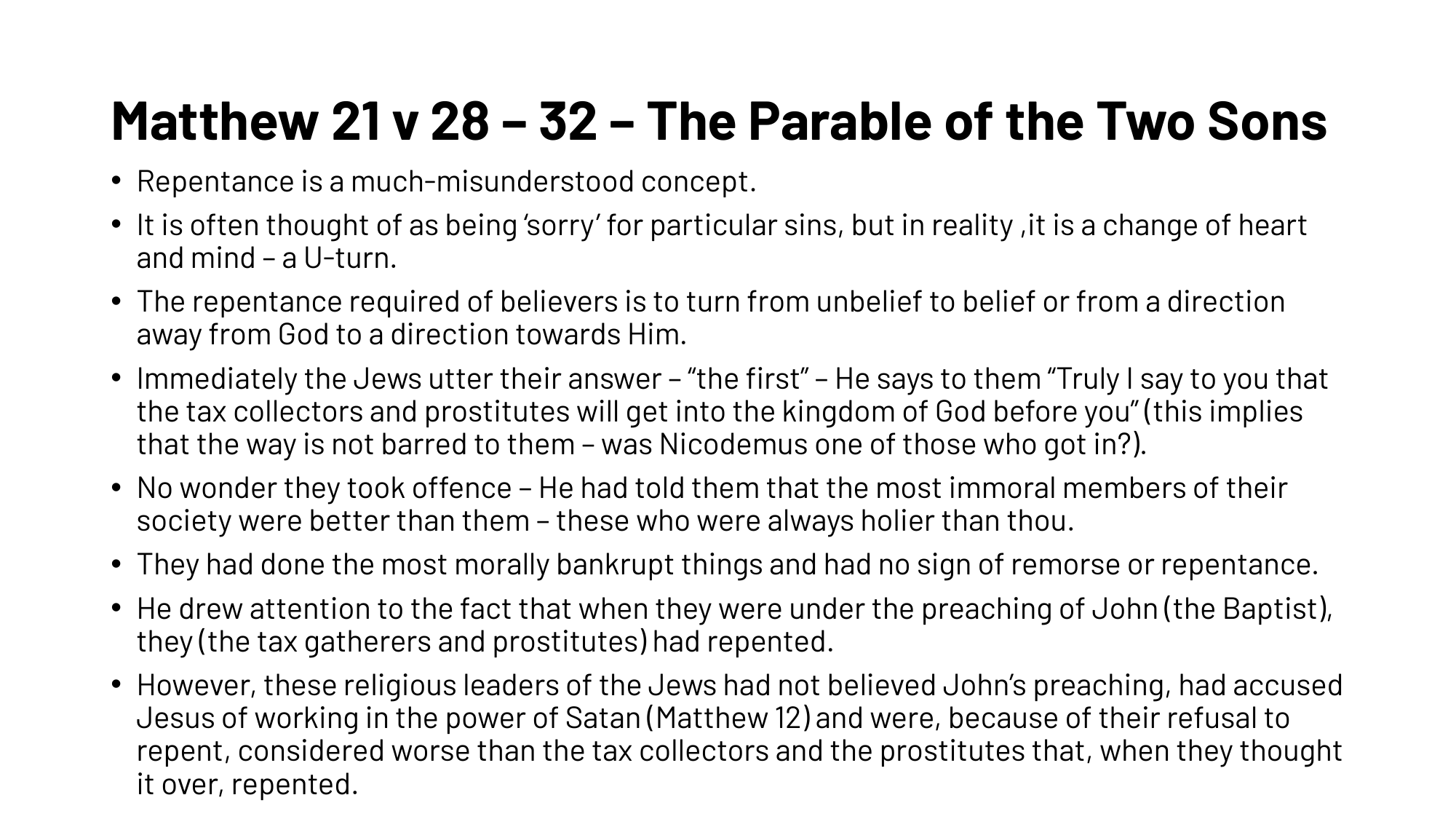

# Matthew 21 v 28 – 32 – The Parable of the Two Sons
Repentance is a much-misunderstood concept.
It is often thought of as being ‘sorry’ for particular sins, but in reality ,it is a change of heart and mind – a U-turn.
The repentance required of believers is to turn from unbelief to belief or from a direction away from God to a direction towards Him.
Immediately the Jews utter their answer – “the first” – He says to them “Truly I say to you that the tax collectors and prostitutes will get into the kingdom of God before you” (this implies that the way is not barred to them – was Nicodemus one of those who got in?).
No wonder they took offence – He had told them that the most immoral members of their society were better than them – these who were always holier than thou.
They had done the most morally bankrupt things and had no sign of remorse or repentance.
He drew attention to the fact that when they were under the preaching of John (the Baptist), they (the tax gatherers and prostitutes) had repented.
However, these religious leaders of the Jews had not believed John’s preaching, had accused Jesus of working in the power of Satan (Matthew 12) and were, because of their refusal to repent, considered worse than the tax collectors and the prostitutes that, when they thought it over, repented.